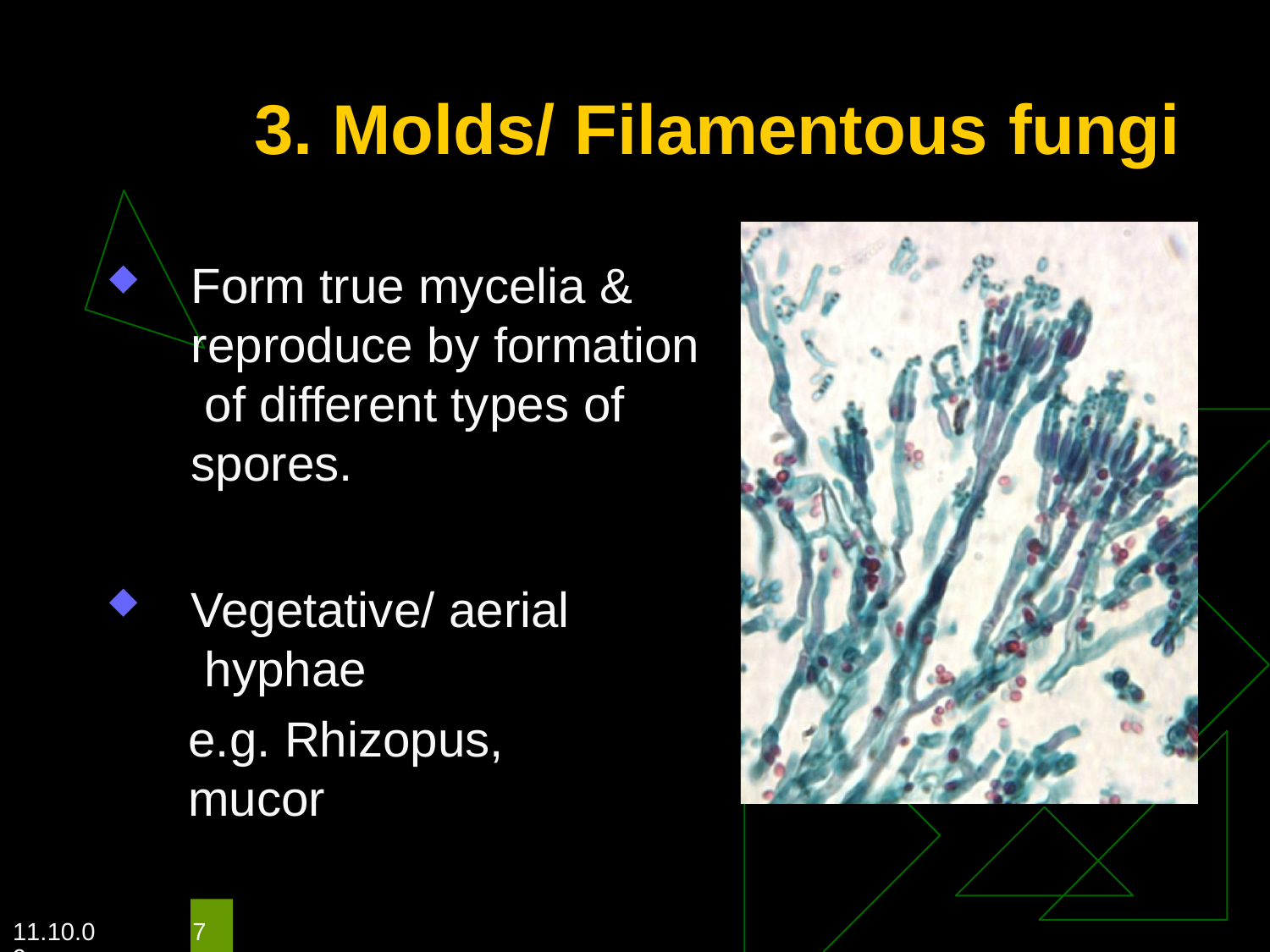

# 3. Molds/ Filamentous fungi

Form true mycelia &  reproduce by formation  of different types of  spores.

Vegetative/ aerial  hyphae
e.g. Rhizopus, mucor

11.10.09
7